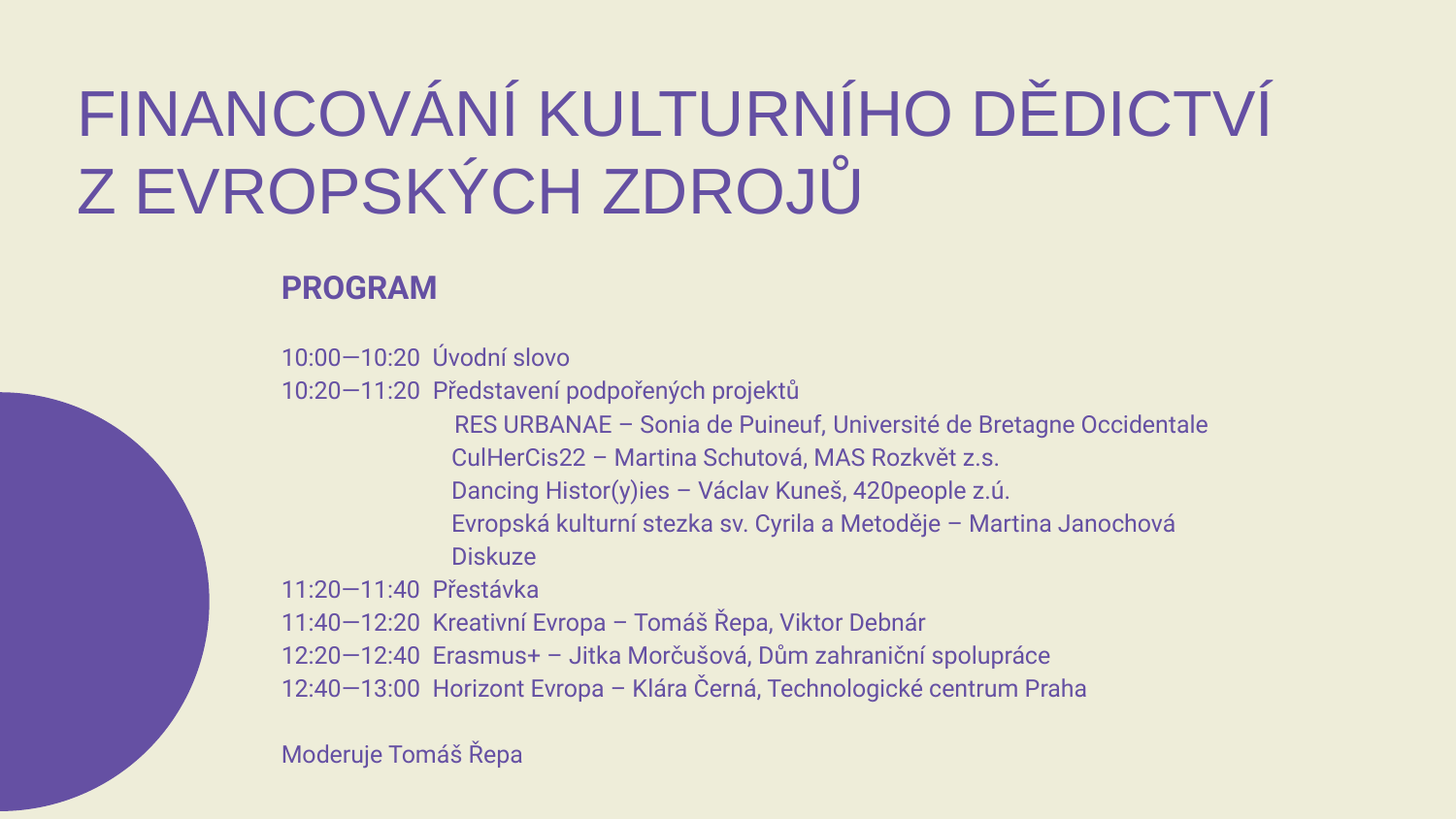

FINANCOVÁNÍ KULTURNÍHO DĚDICTVÍ Z EVROPSKÝCH ZDROJŮ
PROGRAM

10:00—10:20  Úvodní slovo
10:20—11:20  Představení podpořených projektů
       RES URBANAE – Sonia de Puineuf, Université de Bretagne Occidentale
 CulHerCis22 – Martina Schutová, MAS Rozkvět z.s.
 Dancing Histor(y)ies – Václav Kuneš, 420people z.ú.
 Evropská kulturní stezka sv. Cyrila a Metoděje – Martina Janochová
 Diskuze
11:20—11:40  Přestávka
11:40—12:20  Kreativní Evropa – Tomáš Řepa, Viktor Debnár
12:20—12:40  Erasmus+ – Jitka Morčušová, Dům zahraniční spolupráce
12:40—13:00  Horizont Evropa – Klára Černá, Technologické centrum Praha

Moderuje Tomáš Řepa